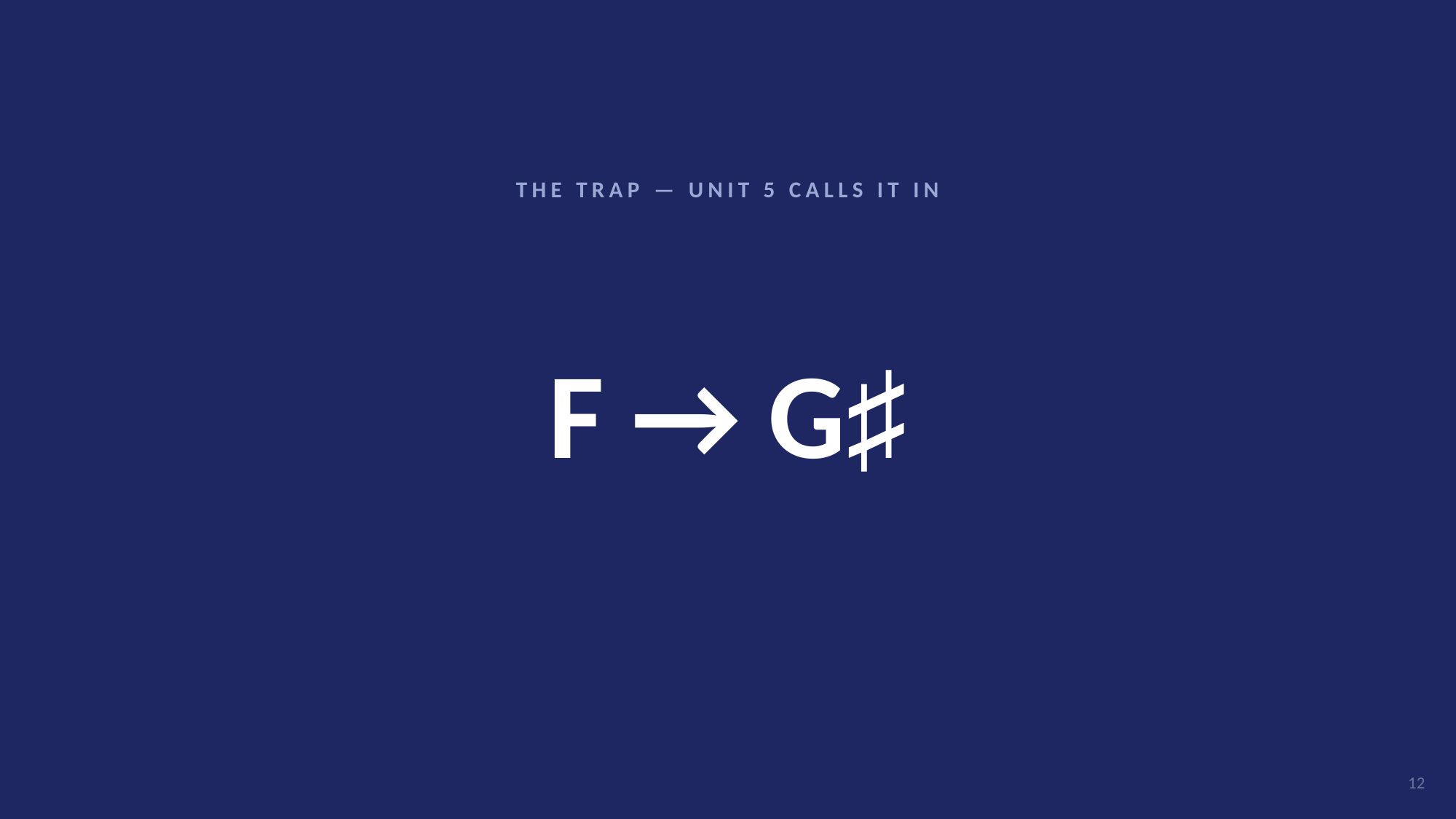

THE TRAP — UNIT 5 CALLS IT IN
# F → G♯
12